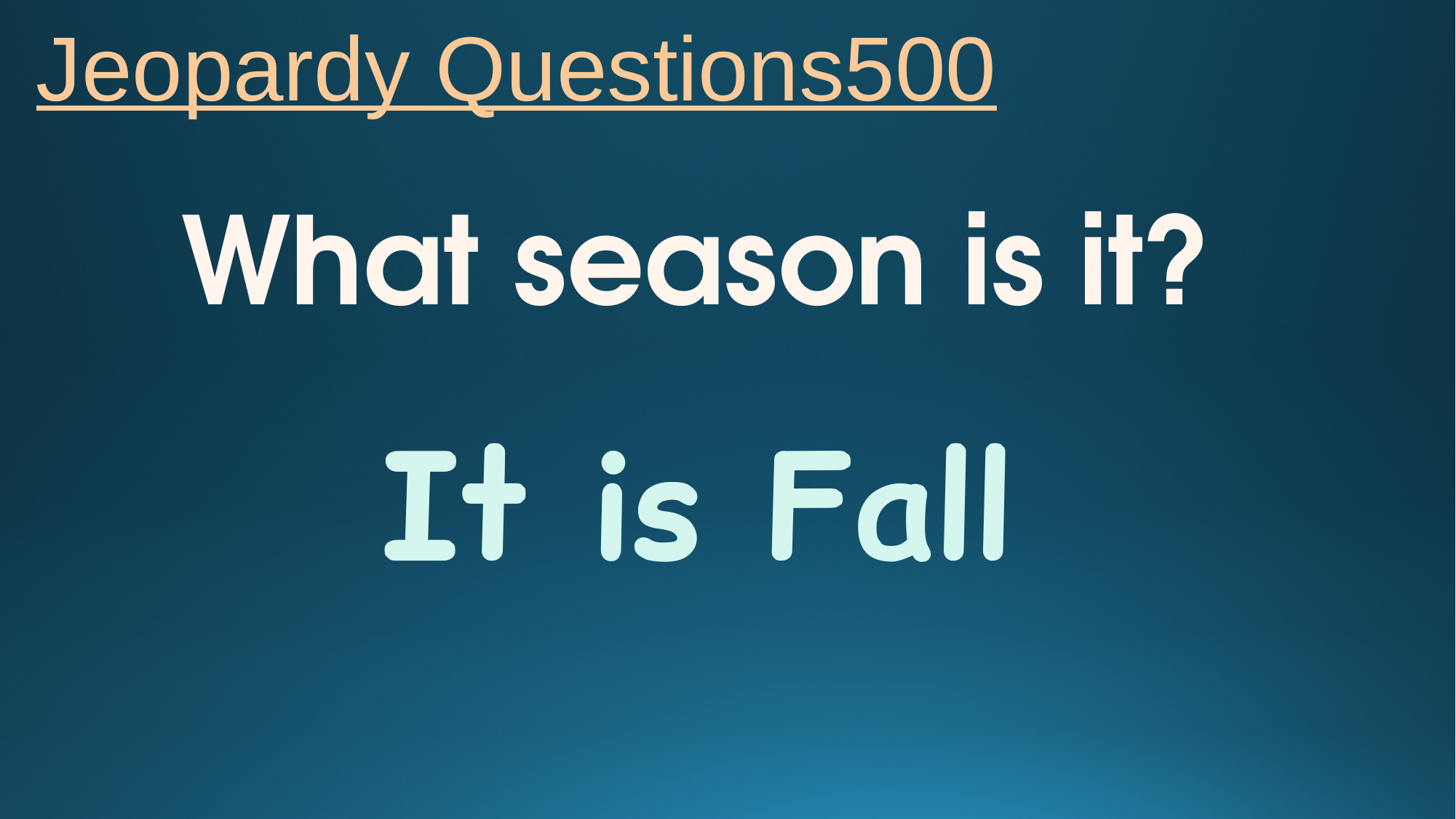

# Jeopardy Questions500
What season is it?
It is Fall